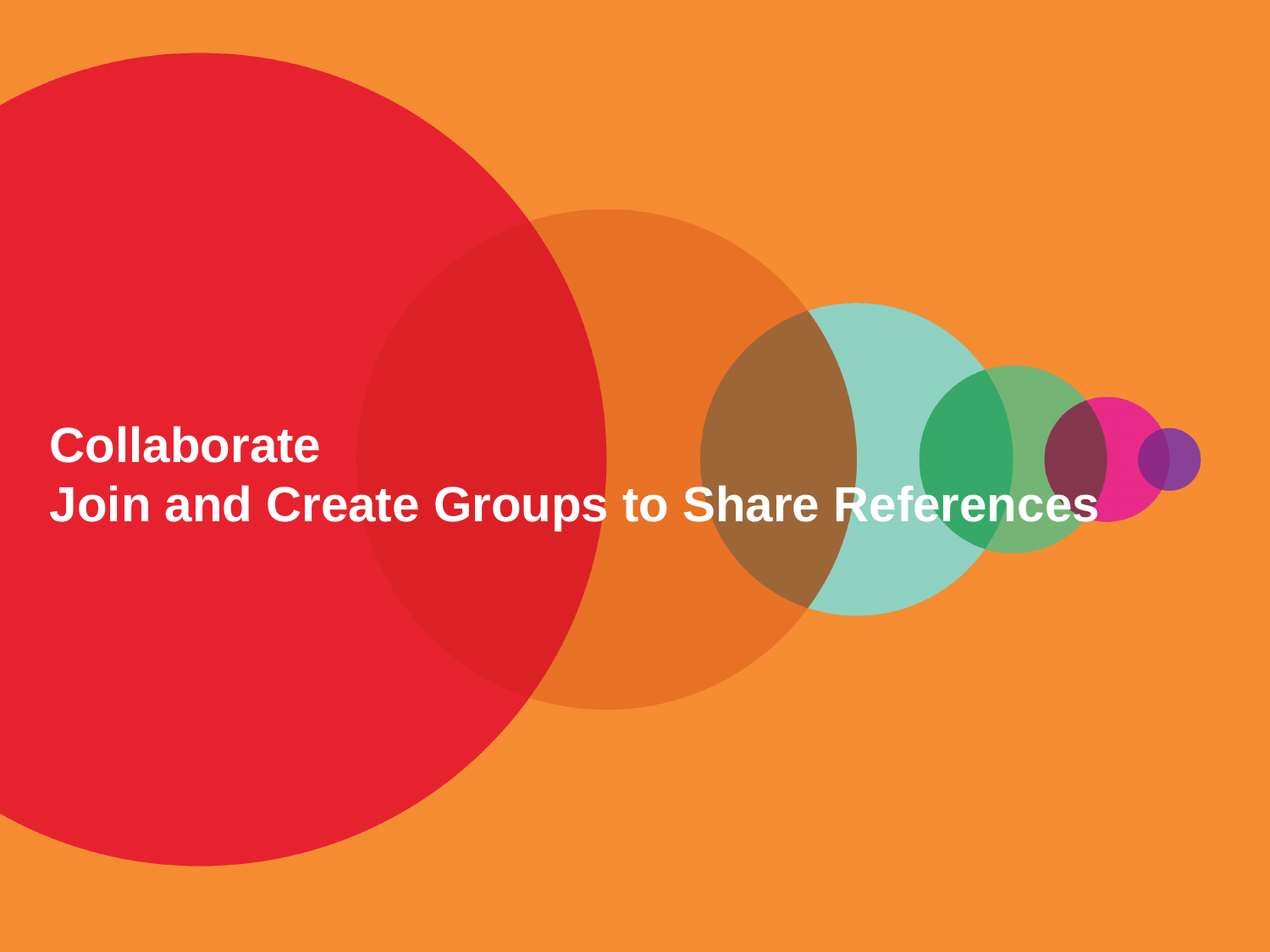

Collaborate
Join and Create Groups to Share References